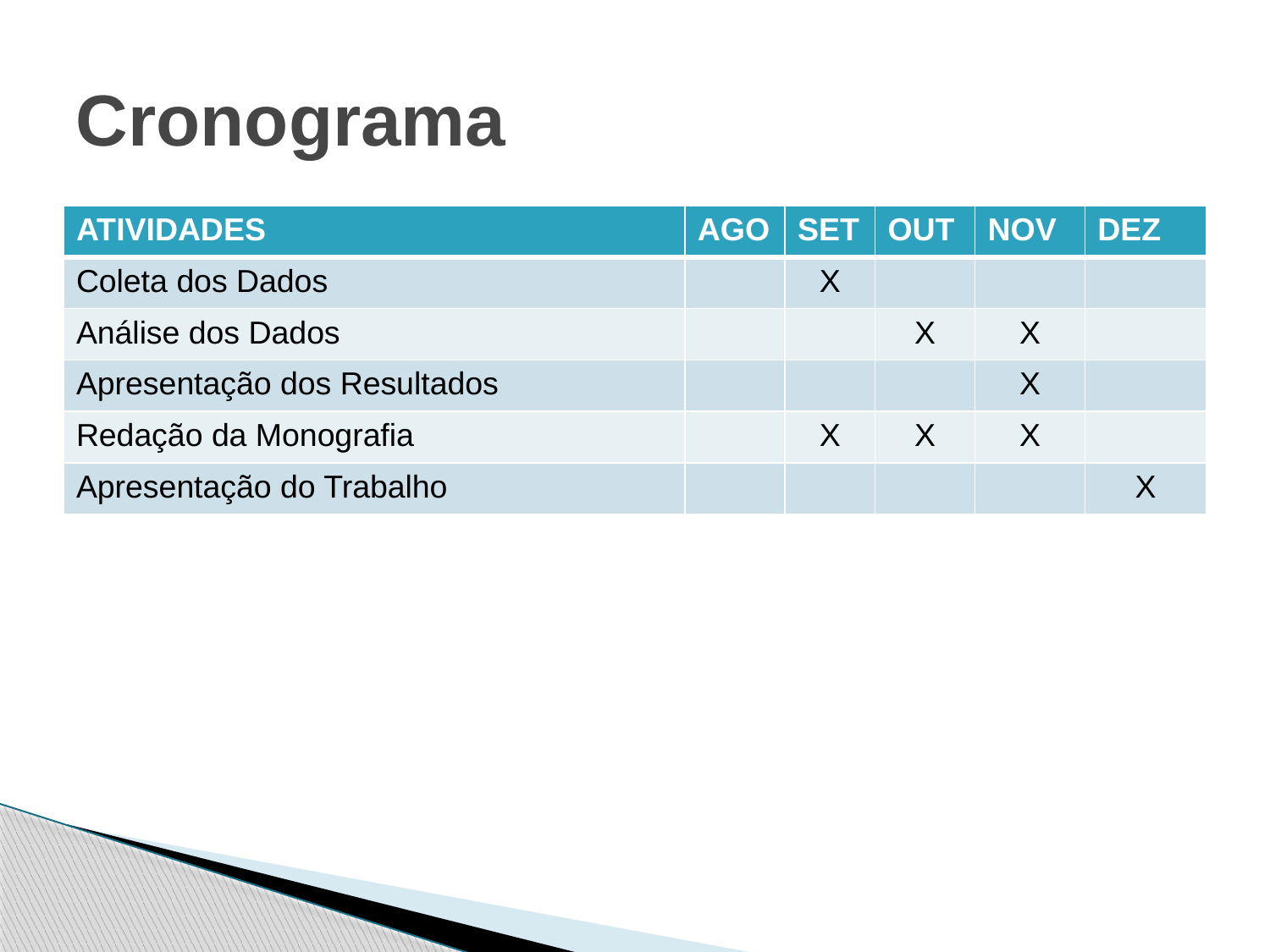

# Cronograma
| ATIVIDADES | AGO | SET | OUT | NOV | DEZ |
| --- | --- | --- | --- | --- | --- |
| Coleta dos Dados |  | X |  |  |  |
| Análise dos Dados |  |  | X | X |  |
| Apresentação dos Resultados |  |  |  | X |  |
| Redação da Monografia |  | X | X | X |  |
| Apresentação do Trabalho |  |  |  |  | X |